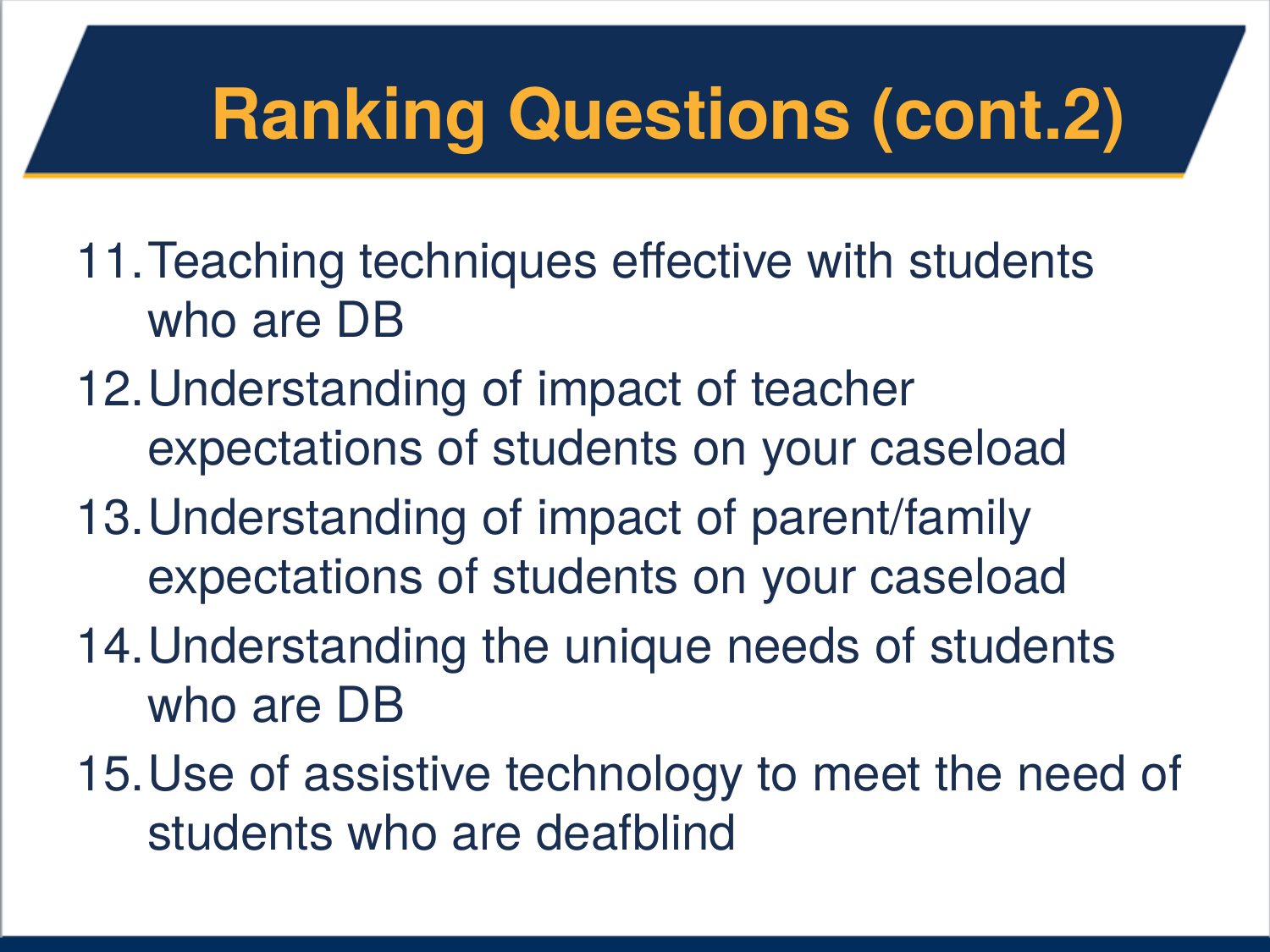

# Ranking Questions (cont.2)
Teaching techniques effective with students who are DB
Understanding of impact of teacher expectations of students on your caseload
Understanding of impact of parent/family expectations of students on your caseload
Understanding the unique needs of students who are DB
Use of assistive technology to meet the need of students who are deafblind